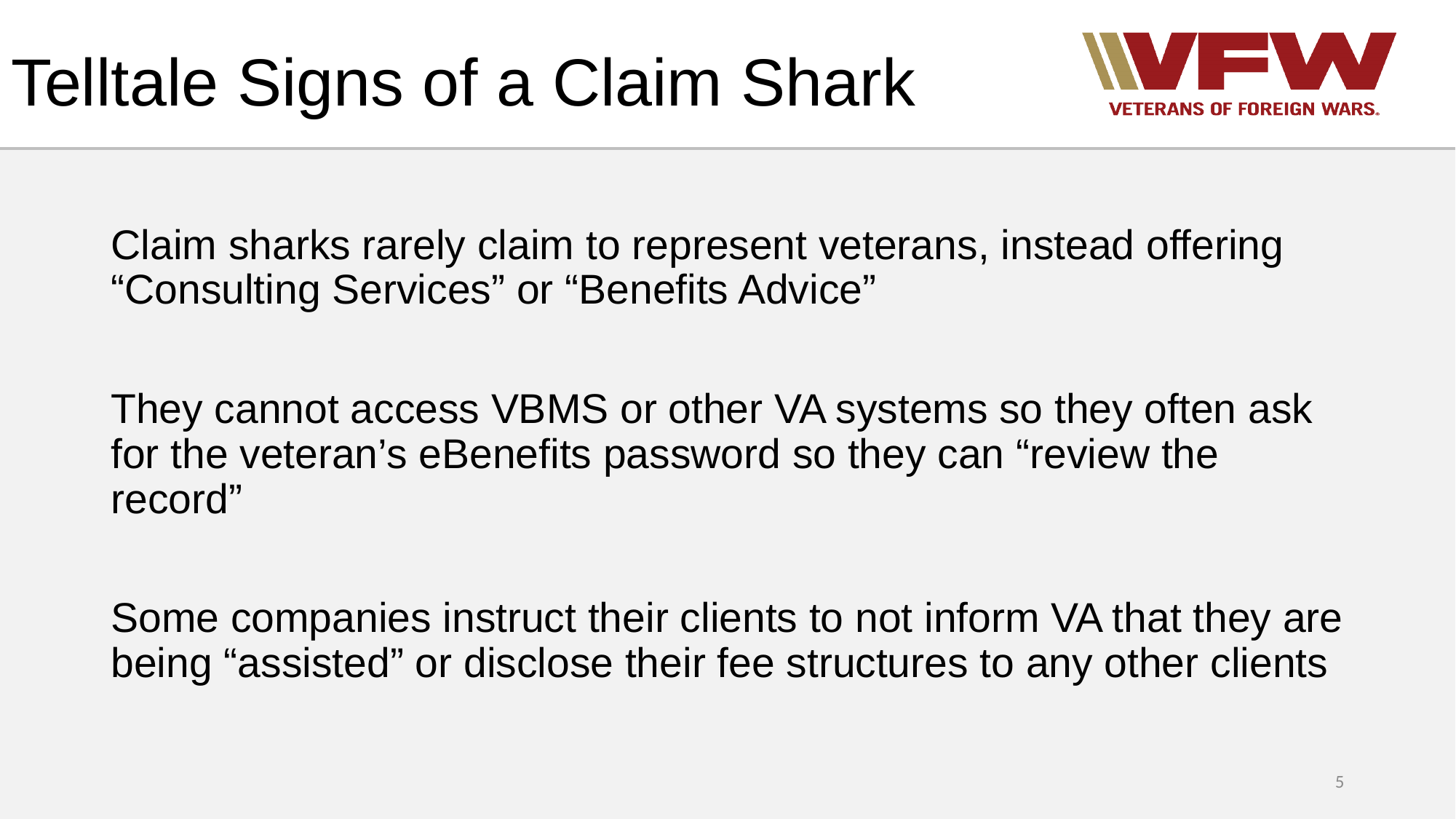

# Telltale Signs of a Claim Shark
Claim sharks rarely claim to represent veterans, instead offering “Consulting Services” or “Benefits Advice”

They cannot access VBMS or other VA systems so they often ask for the veteran’s eBenefits password so they can “review the record”

Some companies instruct their clients to not inform VA that they are being “assisted” or disclose their fee structures to any other clients

5